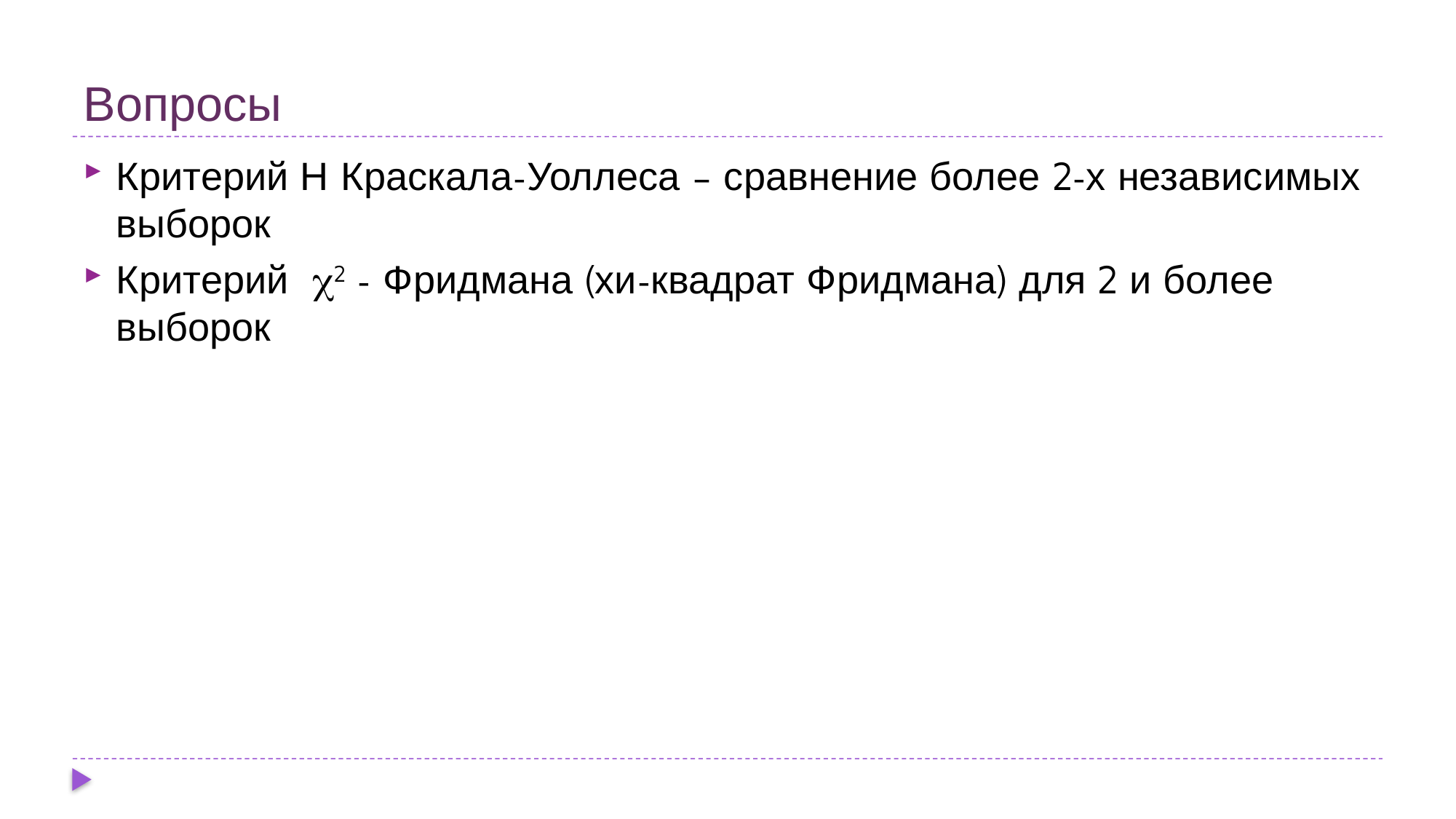

# Вопросы
Критерий Н Краскала-Уоллеса – сравнение более 2-х независимых выборок
Критерий  χ2 - Фридмана (хи-квадрат Фридмана) для 2 и более выборок